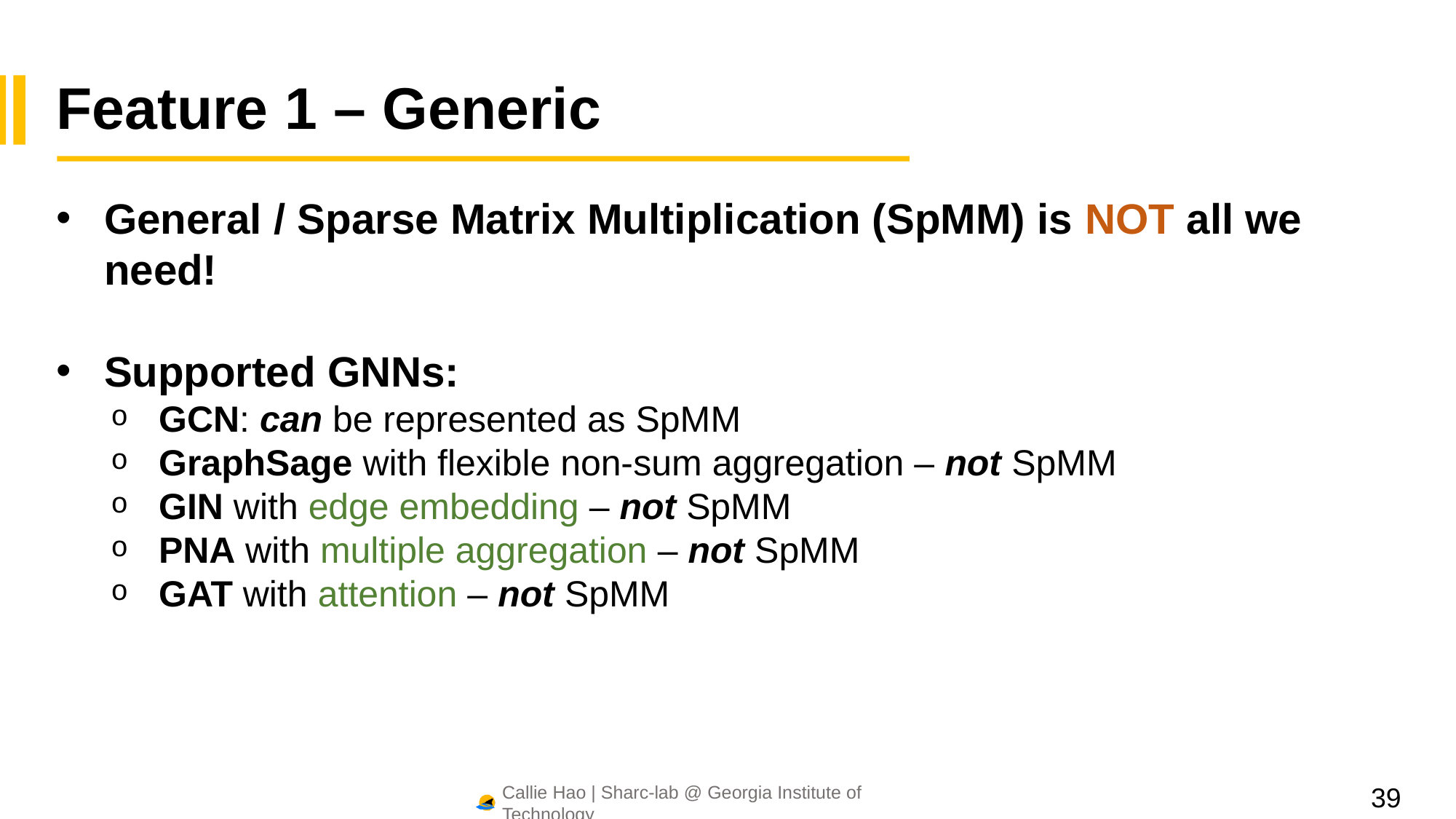

# Feature 1 – Generic
General / Sparse Matrix Multiplication (SpMM) is NOT all we need!

Supported GNNs:
GCN: can be represented as SpMM
GraphSage with flexible non-sum aggregation – not SpMM
GIN with edge embedding – not SpMM
PNA with multiple aggregation – not SpMM
GAT with attention – not SpMM
39